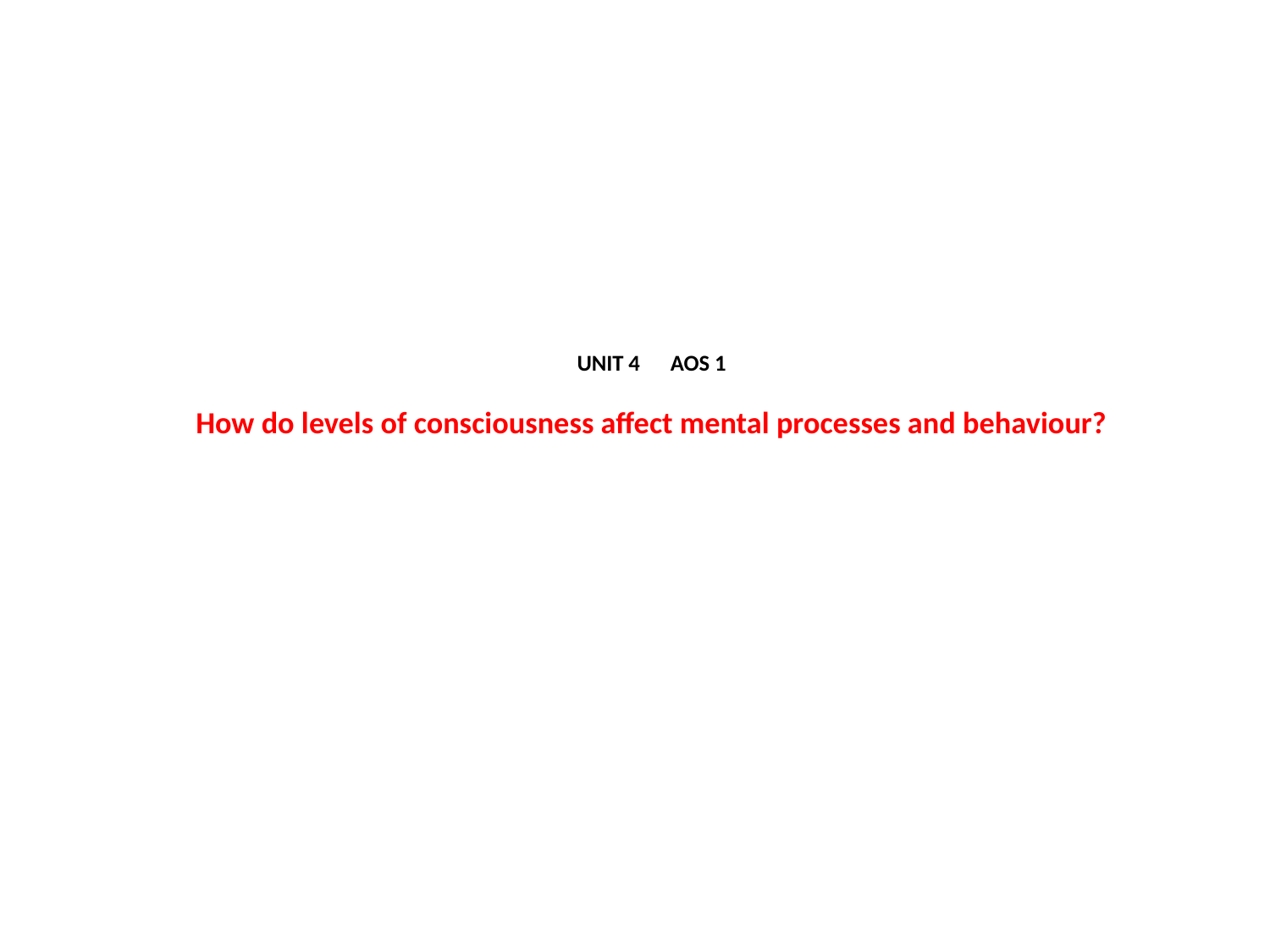

# UNIT 4      AOS 1 How do levels of consciousness affect mental processes and behaviour?